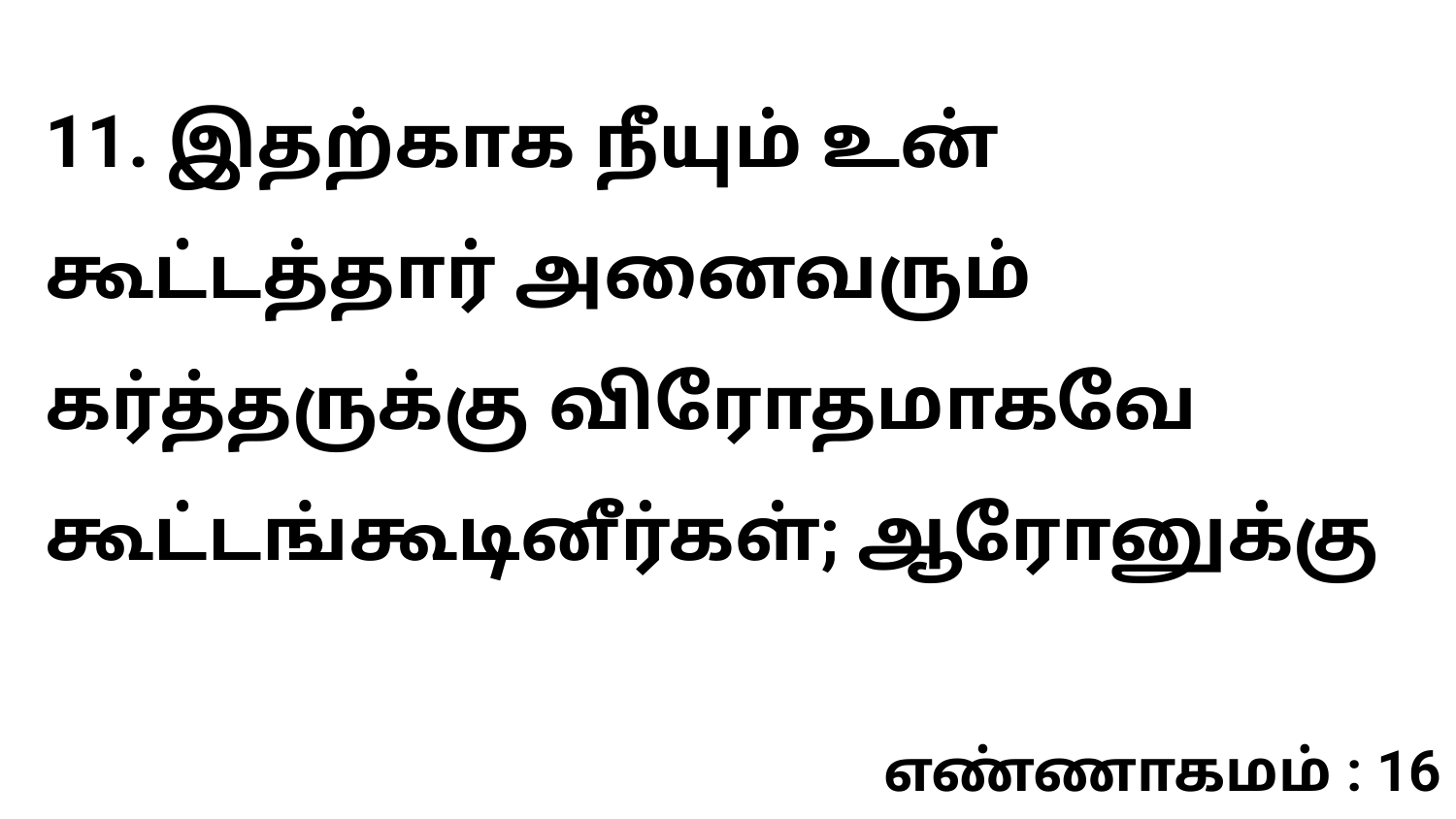

11. இதற்காக நீயும் உன் கூட்டத்தார் அனைவரும் கர்த்தருக்கு விரோதமாகவே கூட்டங்கூடினீர்கள்; ஆரோனுக்கு
எண்ணாகமம் : 16